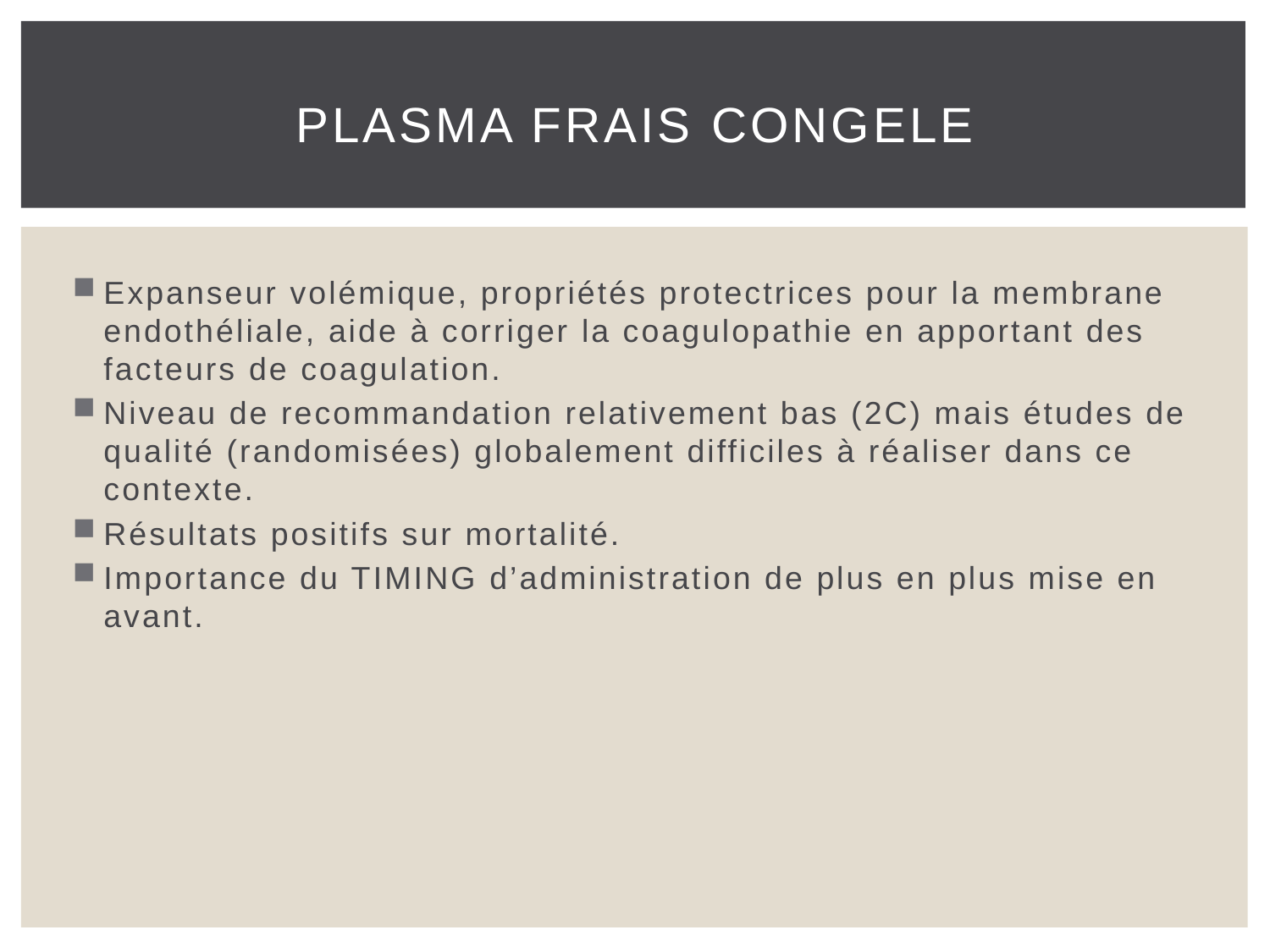

# Plasma frais congele
Expanseur volémique, propriétés protectrices pour la membrane endothéliale, aide à corriger la coagulopathie en apportant des facteurs de coagulation.
Niveau de recommandation relativement bas (2C) mais études de qualité (randomisées) globalement difficiles à réaliser dans ce contexte.
Résultats positifs sur mortalité.
Importance du TIMING d’administration de plus en plus mise en avant.